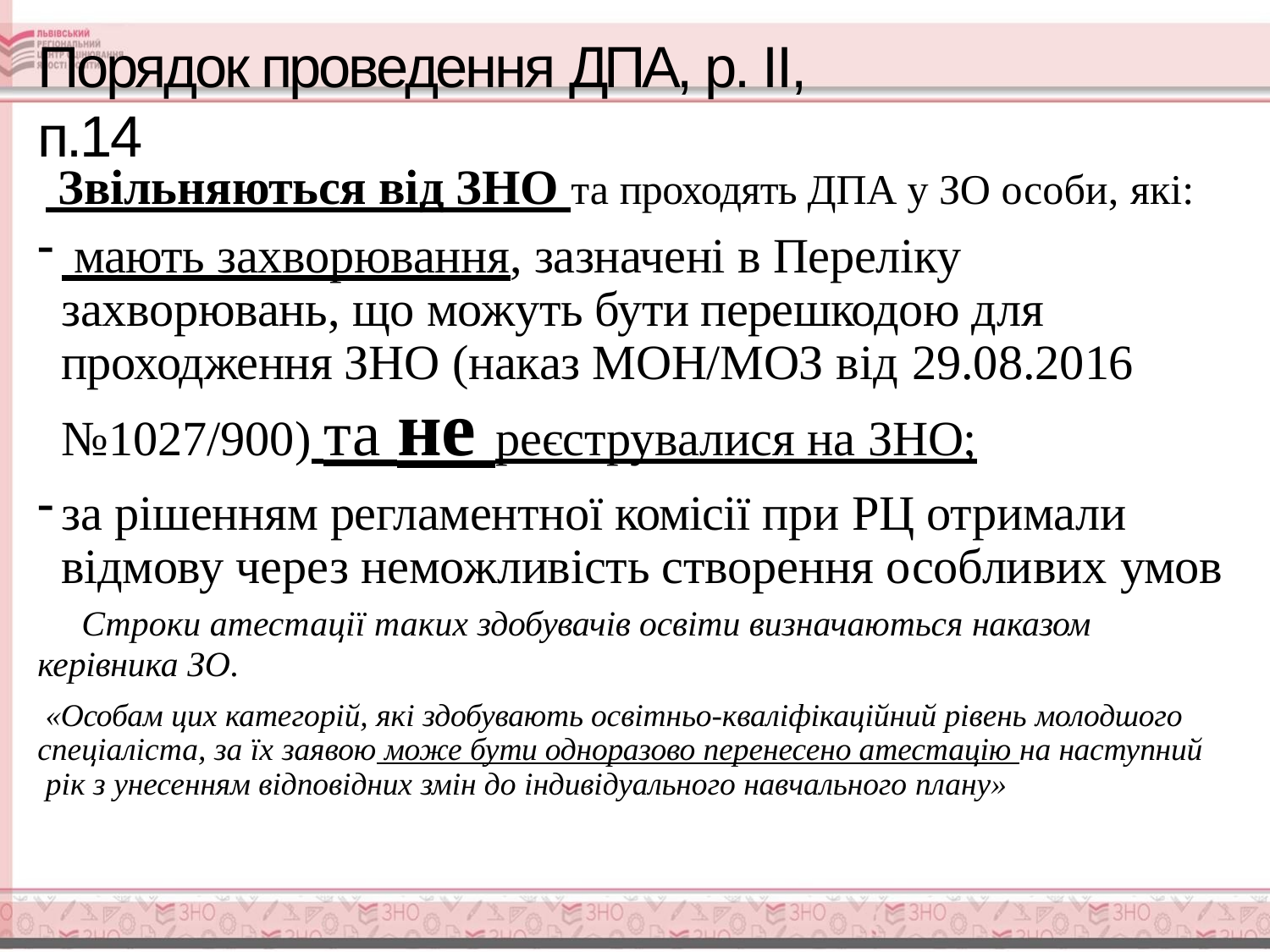

# Порядок проведення ДПА, р. ІІ, п.14
 Звільняються від ЗНО та проходять ДПА у ЗО особи, які:
 мають захворювання, зазначені в Переліку  захворювань, що можуть бути перешкодою для  проходження ЗНО (наказ МОН/МОЗ від 29.08.2016
№1027/900) та не реєструвалися на ЗНО;
за рішенням регламентної комісії при РЦ отримали  відмову через неможливість створення особливих умов
Строки атестації таких здобувачів освіти визначаються наказом
керівника ЗО.
«Особам цих категорій, які здобувають освітньо-кваліфікаційний рівень молодшого  спеціаліста, за їх заявою може бути одноразово перенесено атестацію на наступний  рік з унесенням відповідних змін до індивідуального навчального плану»